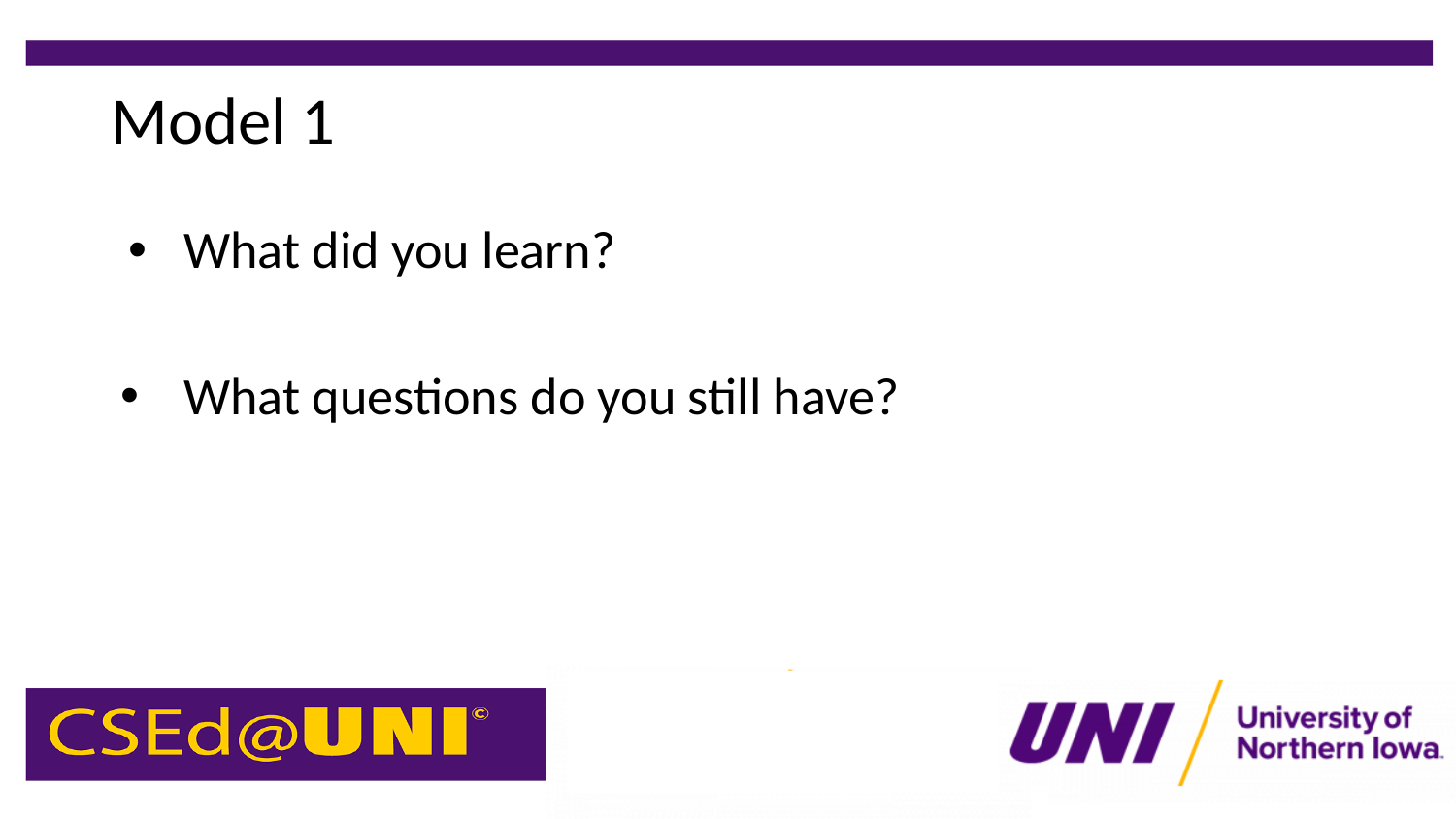

# Model 1
What did you learn?

What questions do you still have?